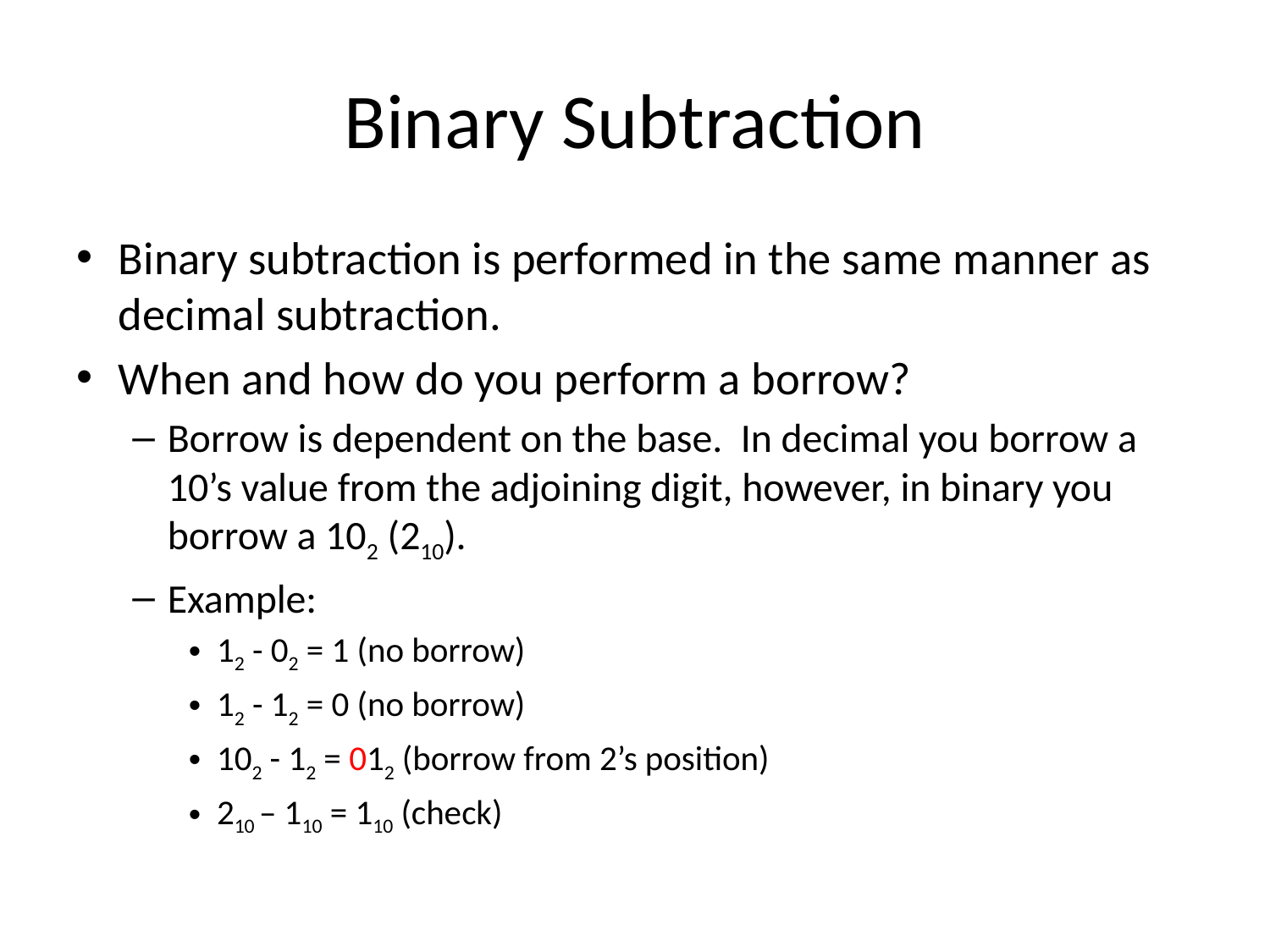

# Binary Subtraction
Binary subtraction is performed in the same manner as decimal subtraction.
When and how do you perform a borrow?
Borrow is dependent on the base.  In decimal you borrow a 10’s value from the adjoining digit, however, in binary you borrow a 102 (210).
Example:
12 - 02 = 1 (no borrow)
12 - 12 = 0 (no borrow)
102 - 12 = 012 (borrow from 2’s position)
210 – 110 = 110 (check)